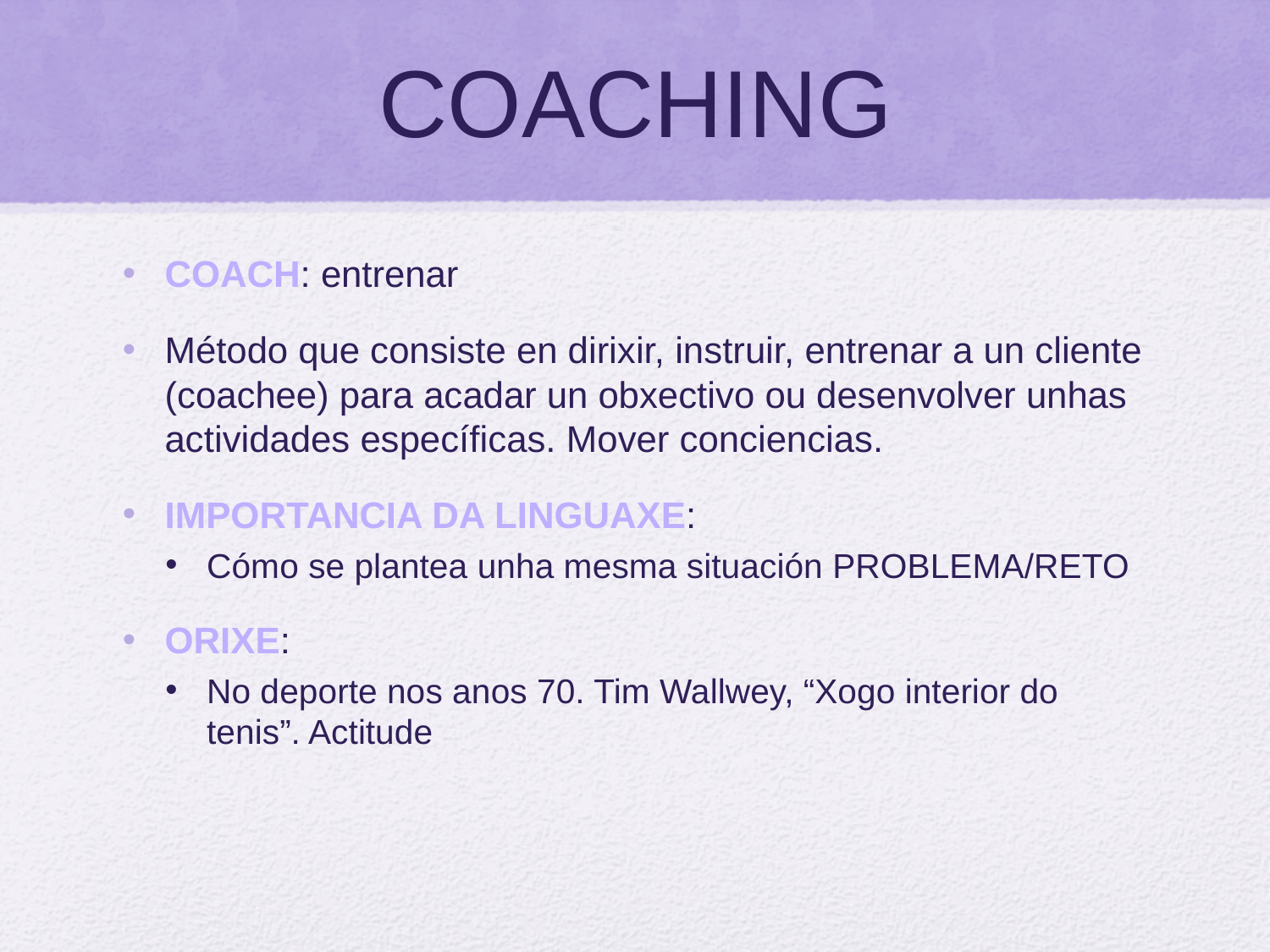

# COACHING

COACH: entrenar
Método que consiste en dirixir, instruir, entrenar a un cliente (coachee) para acadar un obxectivo ou desenvolver unhas actividades específicas. Mover conciencias.
IMPORTANCIA DA LINGUAXE:
Cómo se plantea unha mesma situación PROBLEMA/RETO
ORIXE:
No deporte nos anos 70. Tim Wallwey, “Xogo interior do tenis”. Actitude